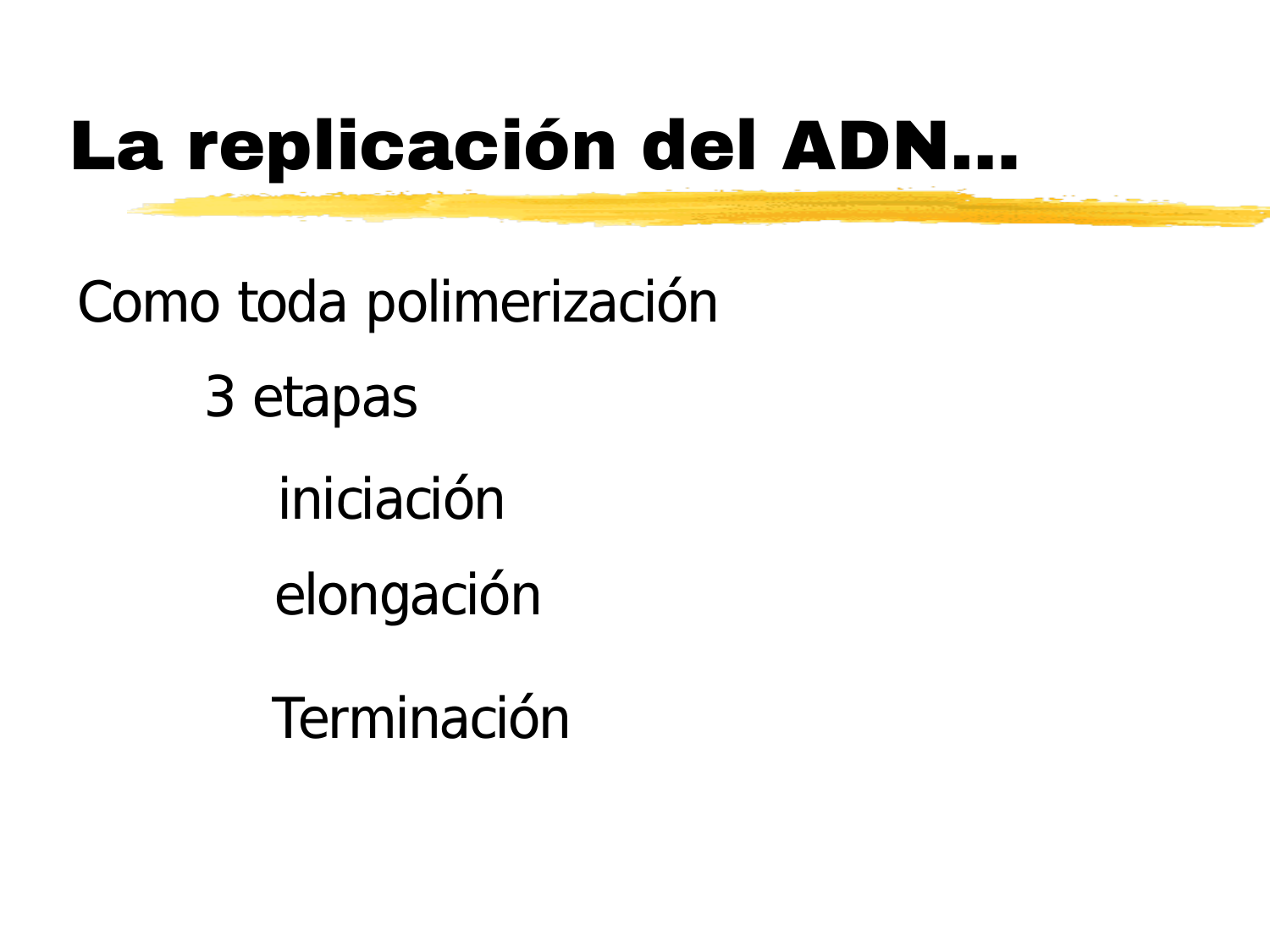

# La replicación del ADN…
Como toda polimerización
3 etapas
iniciación
elongación
Terminación